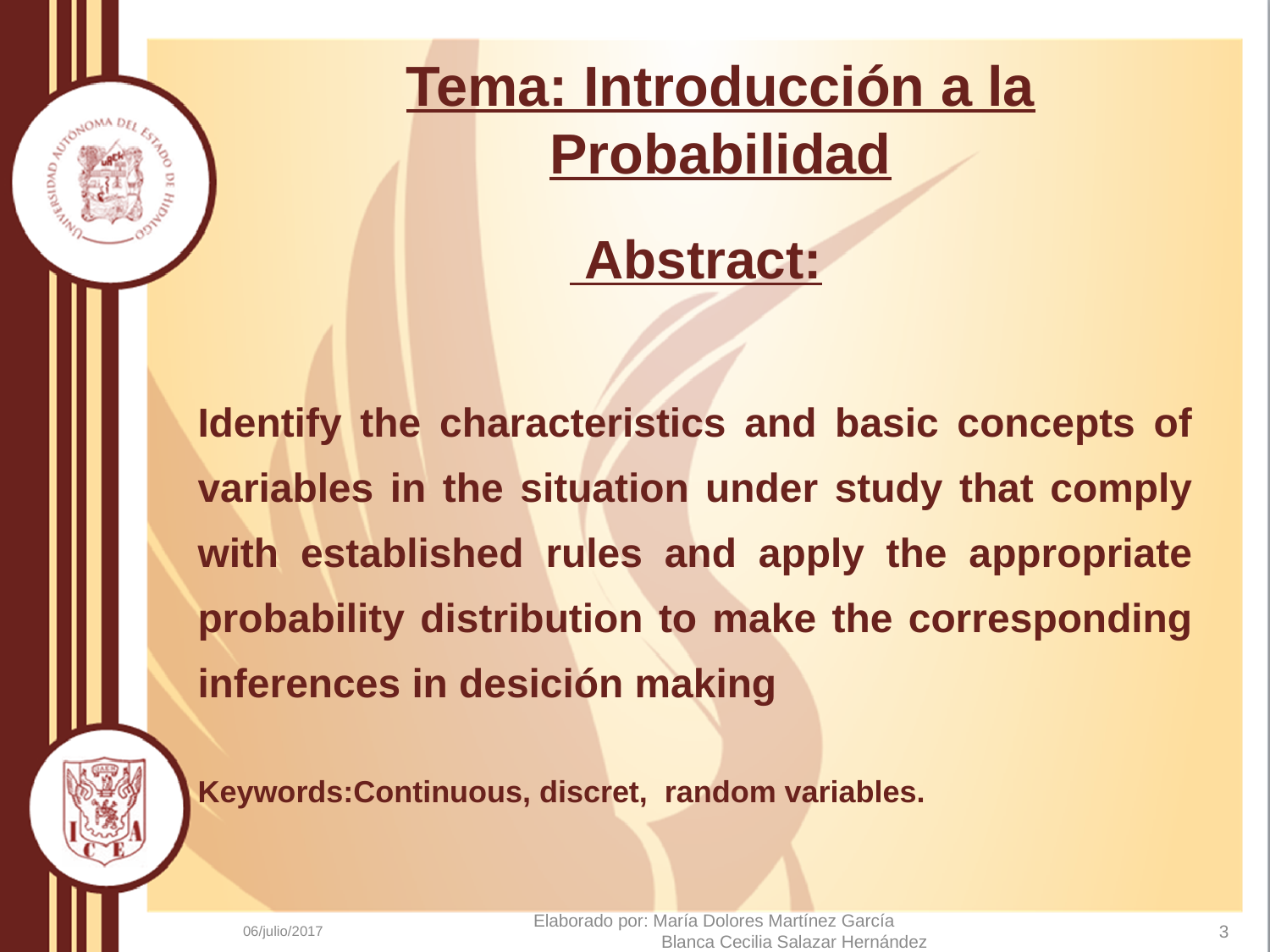

# Tema: Introducción a la Probabilidad
 Abstract:

Identify the characteristics and basic concepts of variables in the situation under study that comply with established rules and apply the appropriate probability distribution to make the corresponding inferences in desición making

Keywords:Continuous, discret,  random variables.

Elaborado por: María Dolores Martínez García
                                 Blanca Cecilia Salazar Hernández

06/julio/2017
3